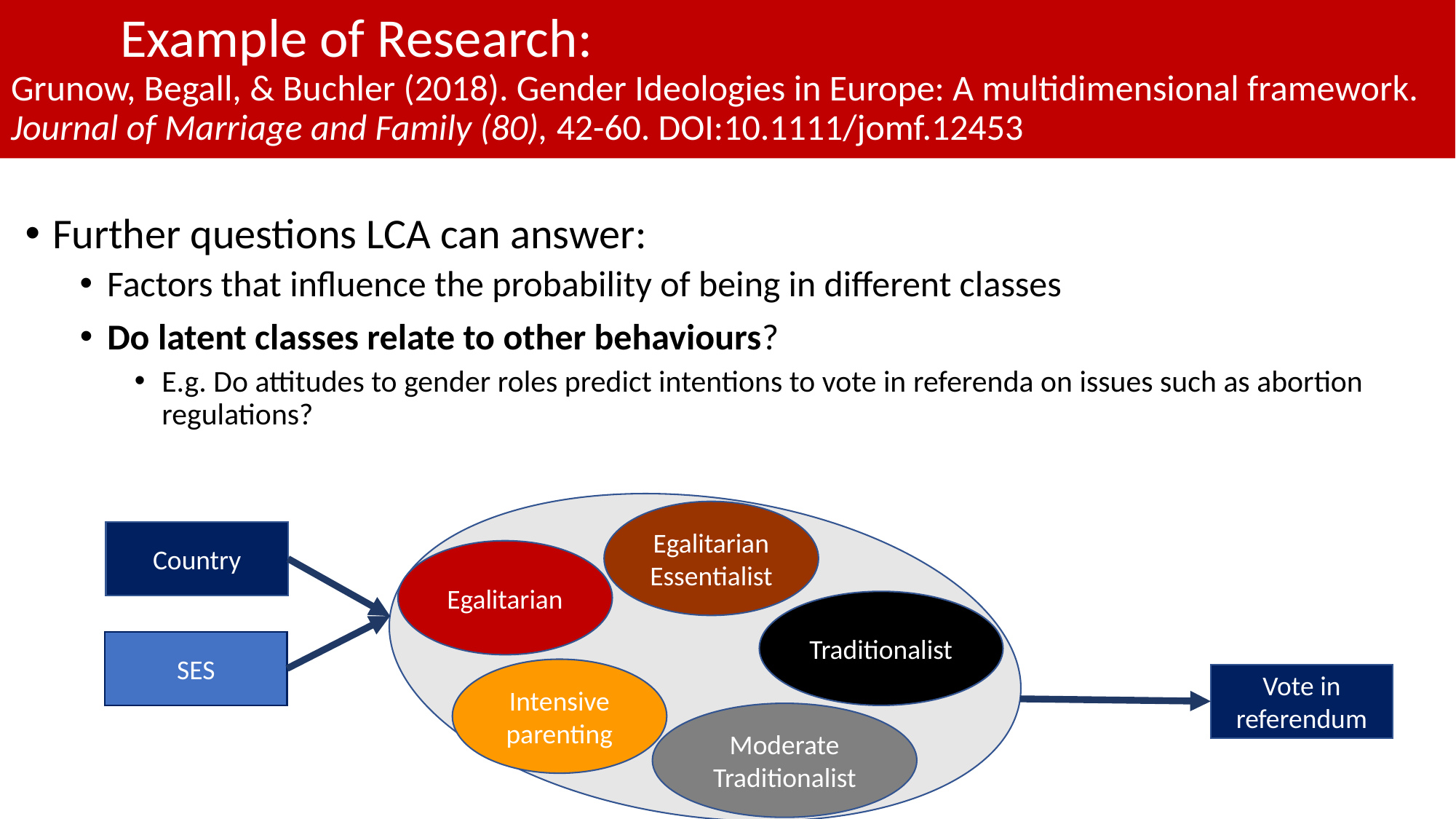

# Example of Research: Grunow, Begall, & Buchler (2018). Gender Ideologies in Europe: A multidimensional framework. Journal of Marriage and Family (80), 42-60. DOI:10.1111/jomf.12453
Further questions LCA can answer:
Factors that influence the probability of being in different classes
Do latent classes relate to other behaviours?
E.g. Do attitudes to gender roles predict intentions to vote in referenda on issues such as abortion regulations?

Egalitarian Essentialist
Country
Egalitarian
Traditionalist
SES
Intensive parenting
Vote in referendum
Moderate Traditionalist